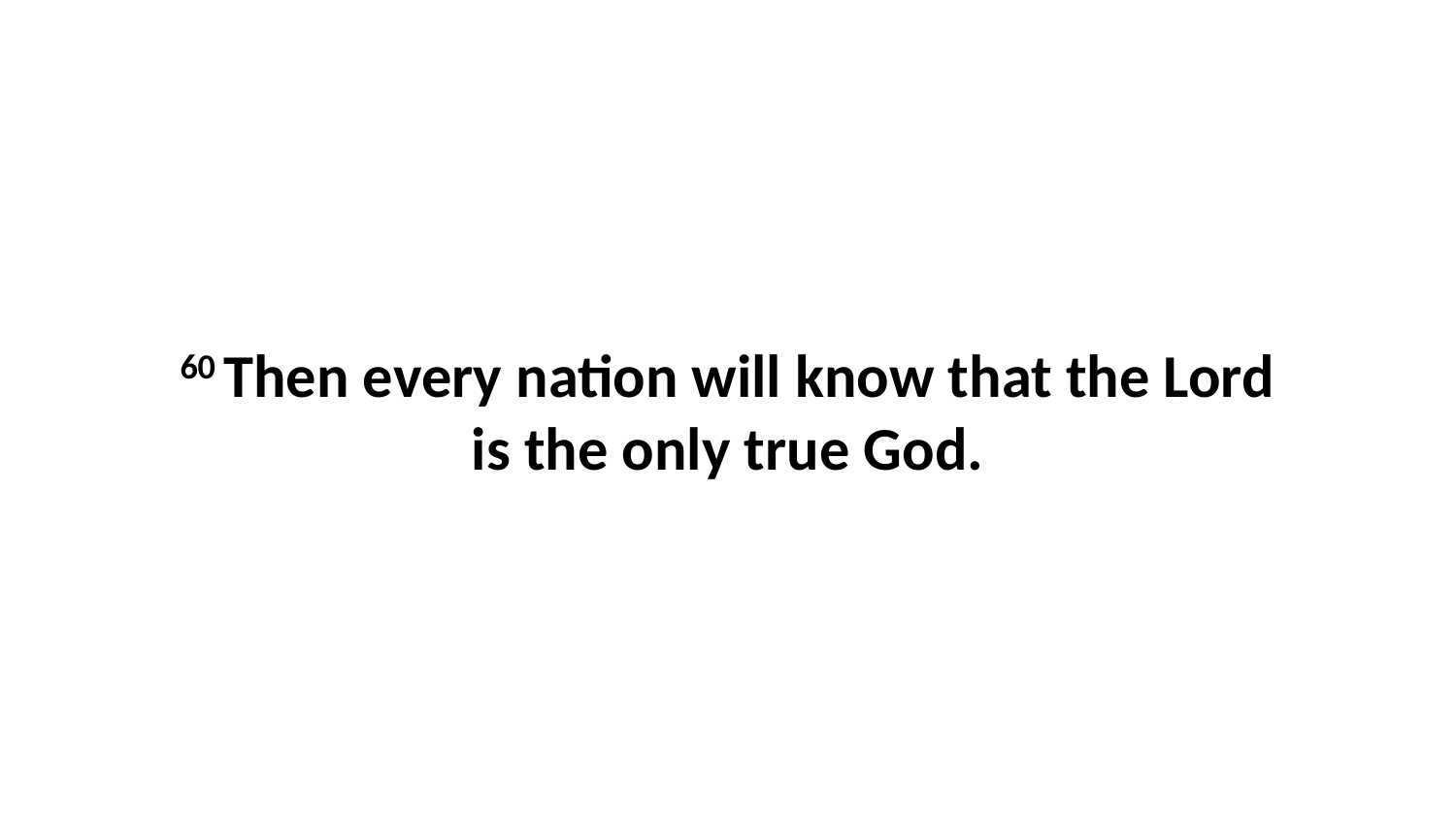

60 Then every nation will know that the Lord is the only true God.